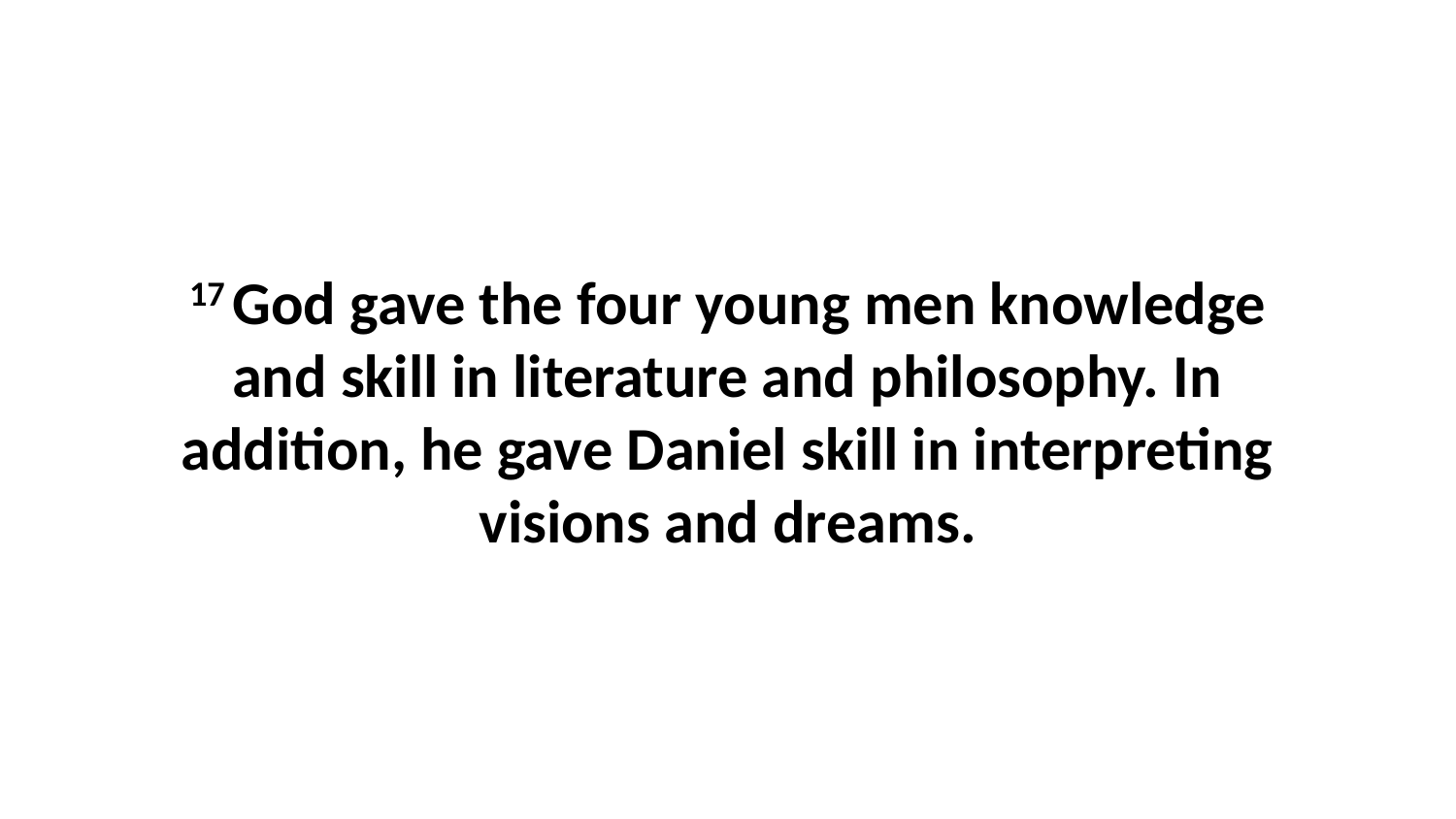

17 God gave the four young men knowledge and skill in literature and philosophy. In addition, he gave Daniel skill in interpreting visions and dreams.